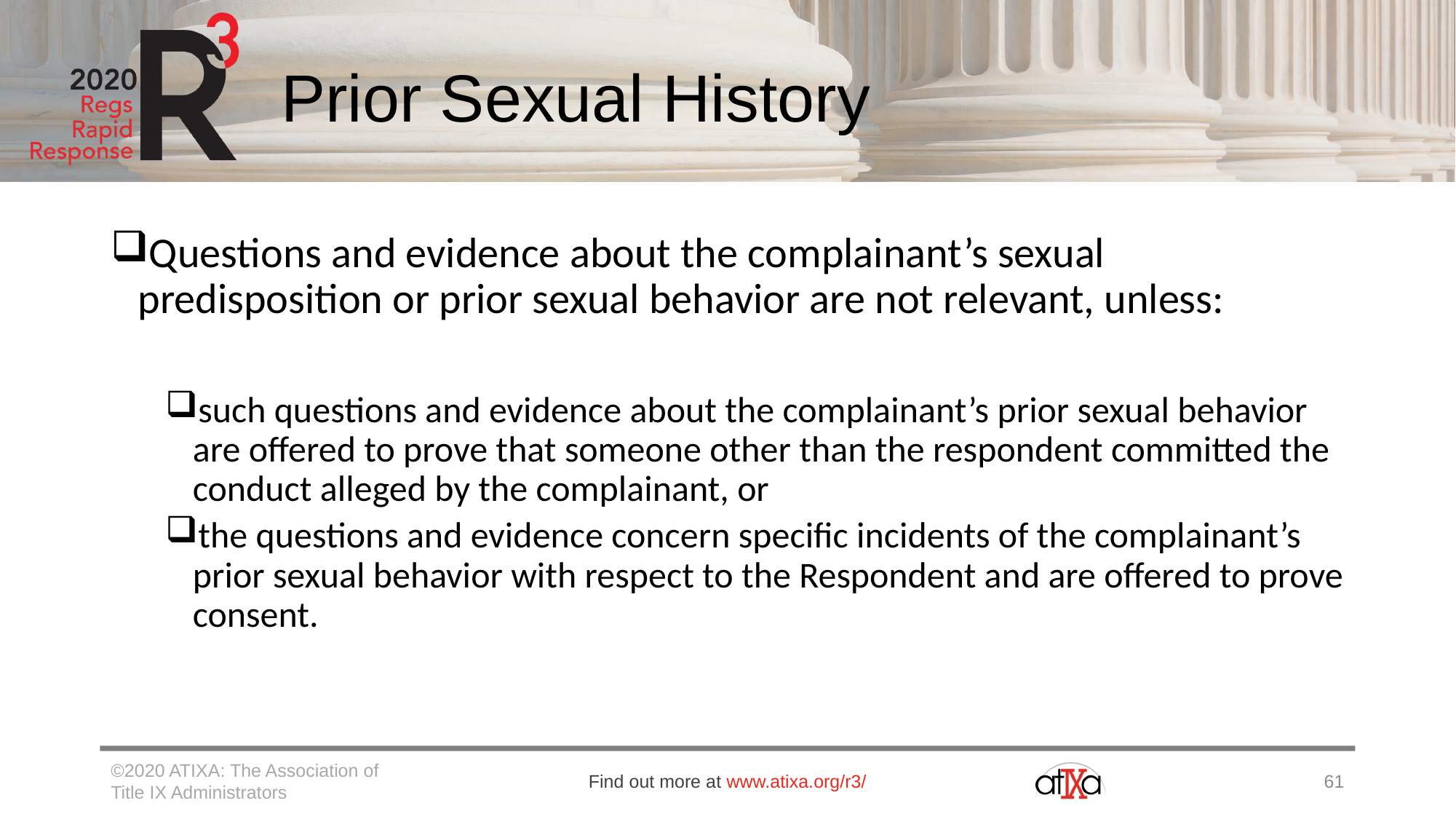

# Prior Sexual History
Questions and evidence about the complainant’s sexual predisposition or prior sexual behavior are not relevant, unless:

such questions and evidence about the complainant’s prior sexual behavior are offered to prove that someone other than the respondent committed the conduct alleged by the complainant, or
the questions and evidence concern specific incidents of the complainant’s prior sexual behavior with respect to the Respondent and are offered to prove consent.

©2020 ATIXA: The Association of Title IX Administrators
Find out more at www.atixa.org/r3/
61